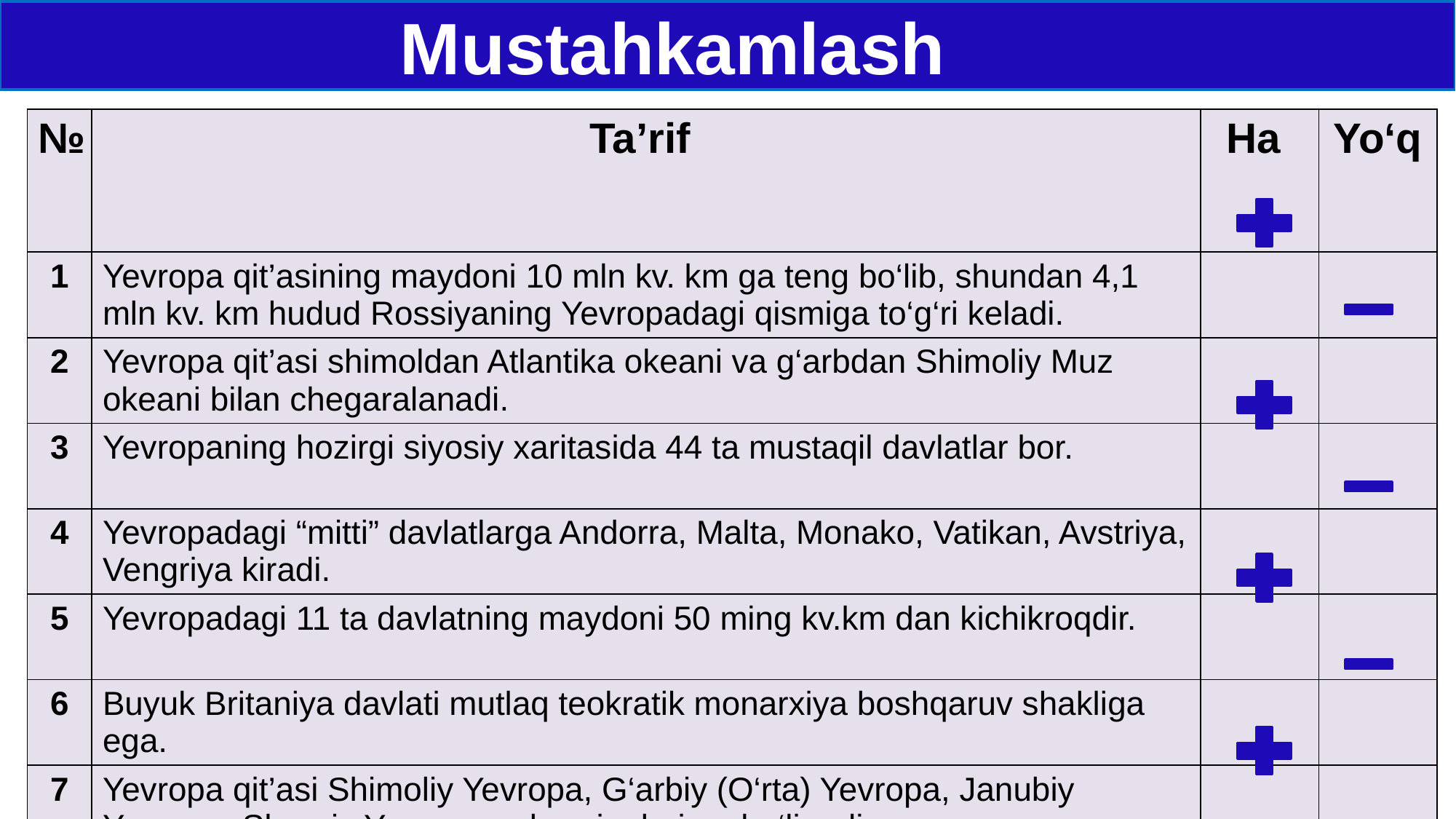

# Mustahkamlash
| № | Ta’rif | Ha | Yo‘q |
| --- | --- | --- | --- |
| 1 | Yevropa qit’asining maydoni 10 mln kv. km ga teng bo‘lib, shundan 4,1 mln kv. km hudud Rossiyaning Yevropadagi qismiga to‘g‘ri keladi. |  |  |
| 2 | Yevropa qit’asi shimoldan Atlantika okeani va g‘arbdan Shimoliy Muz okeani bilan chegaralanadi. |  |  |
| 3 | Yevropaning hozirgi siyosiy xaritasida 44 ta mustaqil davlatlar bor. |  |  |
| 4 | Yevropadagi “mitti” davlatlarga Andorra, Malta, Monako, Vatikan, Avstriya, Vengriya kiradi. |  |  |
| 5 | Yevropadagi 11 ta davlatning maydoni 50 ming kv.km dan kichikroqdir. |  |  |
| 6 | Buyuk Britaniya davlati mutlaq teokratik monarxiya boshqaruv shakliga ega. |  |  |
| 7 | Yevropa qit’asi Shimoliy Yevropa, G‘arbiy (O‘rta) Yevropa, Janubiy Yevropa, Sharqiy Yevropa subregionlariga bo‘linadi. |  |  |